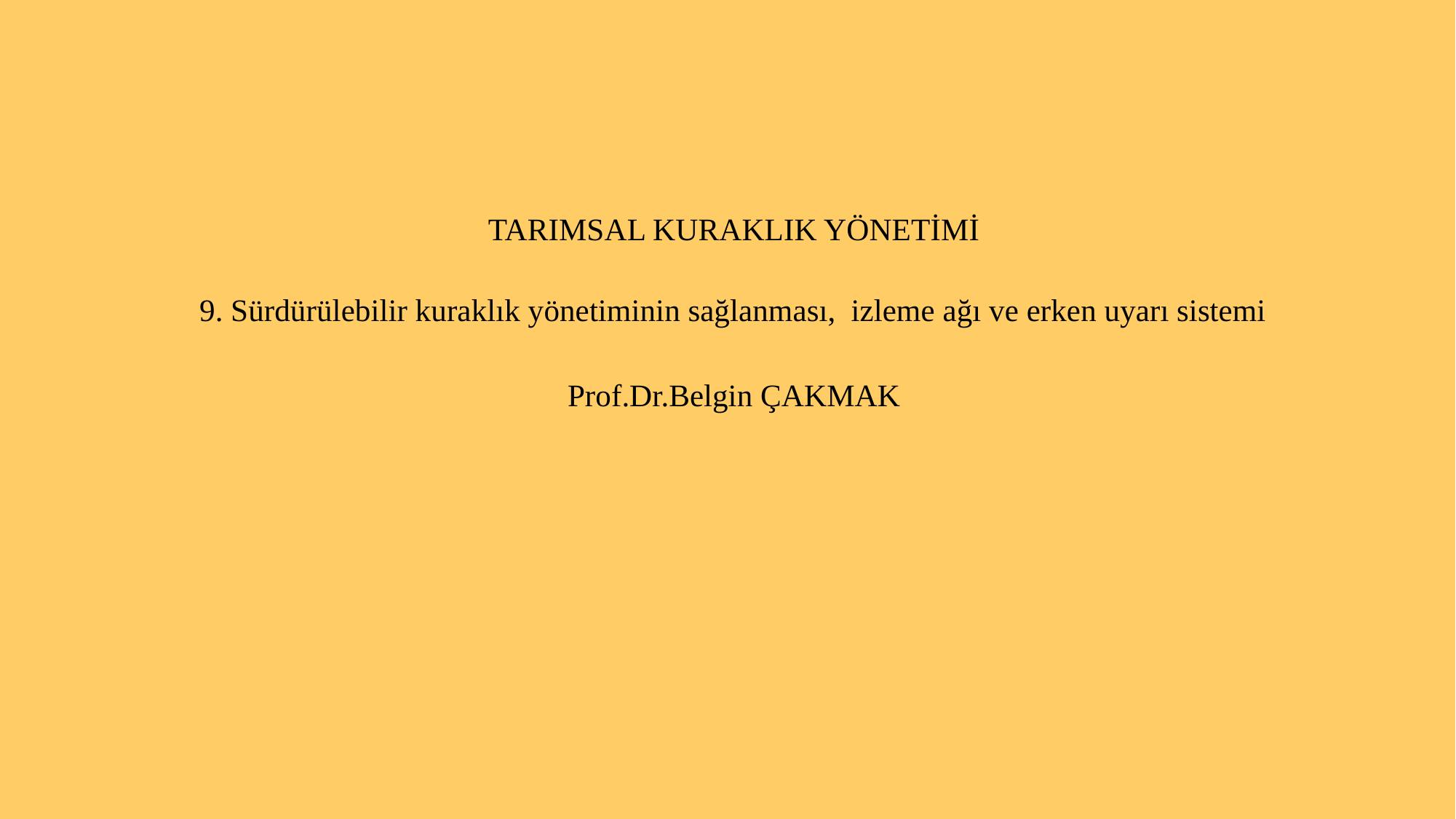

TARIMSAL KURAKLIK YÖNETİMİ
9. Sürdürülebilir kuraklık yönetiminin sağlanması,  izleme ağı ve erken uyarı sistemi
Prof.Dr.Belgin ÇAKMAK